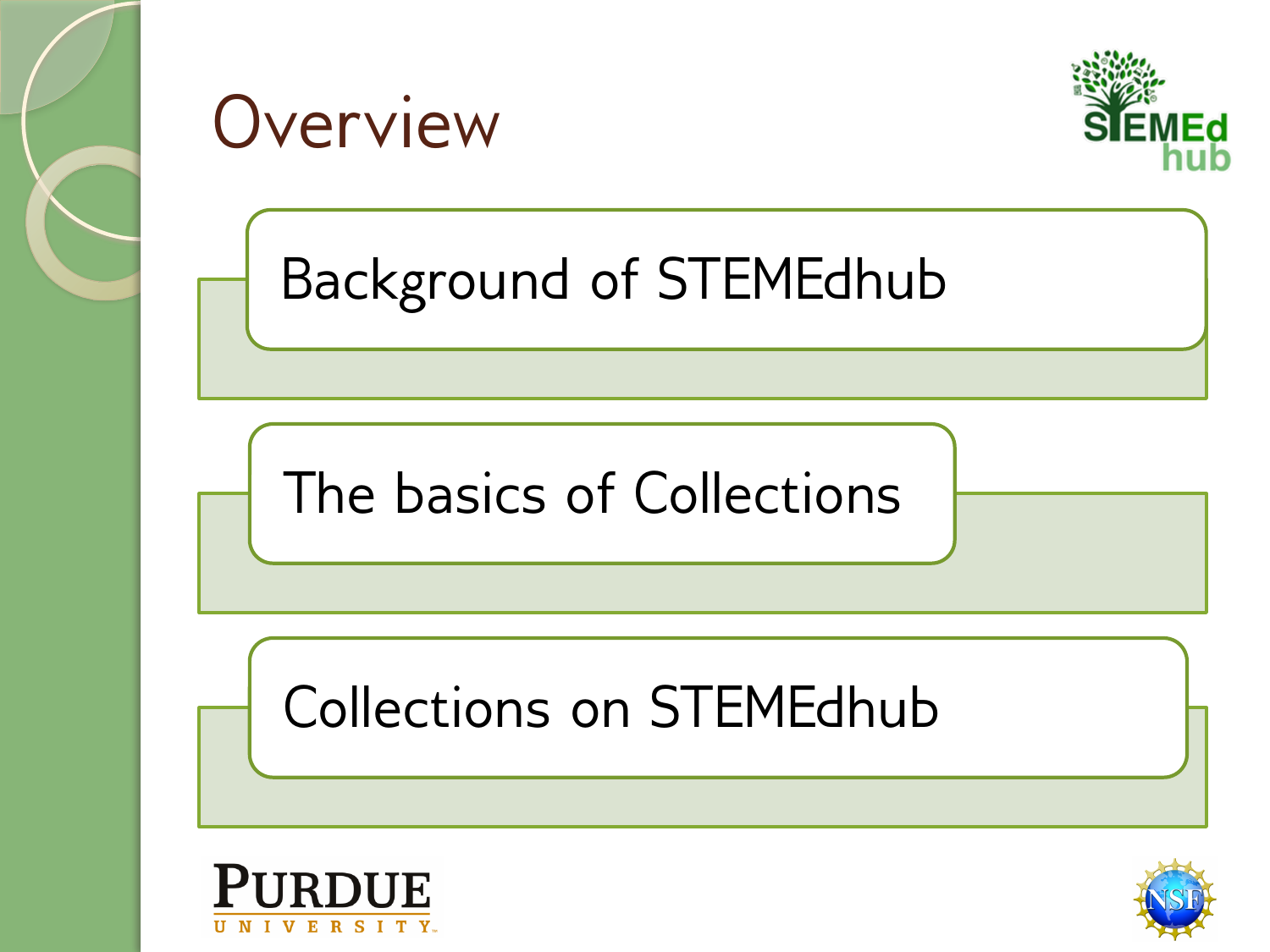

# Overview
Background of STEMEdhub
The basics of Collections
Collections on STEMEdhub